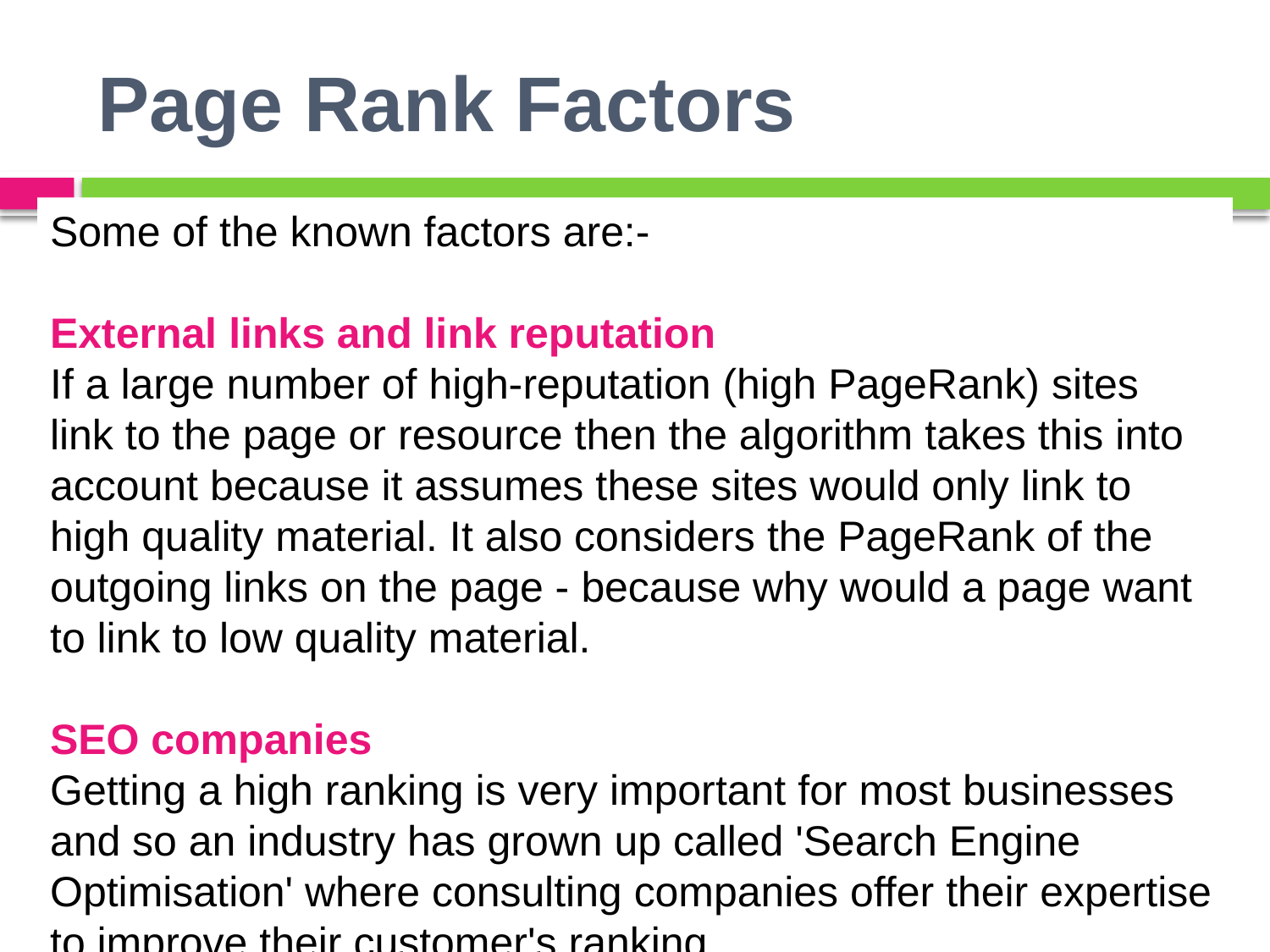

# Page Rank Factors
Some of the known factors are:-

External links and link reputation
If a large number of high-reputation (high PageRank) sites link to the page or resource then the algorithm takes this into account because it assumes these sites would only link to high quality material. It also considers the PageRank of the outgoing links on the page - because why would a page want to link to low quality material.

SEO companies
Getting a high ranking is very important for most businesses and so an industry has grown up called 'Search Engine Optimisation' where consulting companies offer their expertise to improve their customer's ranking.